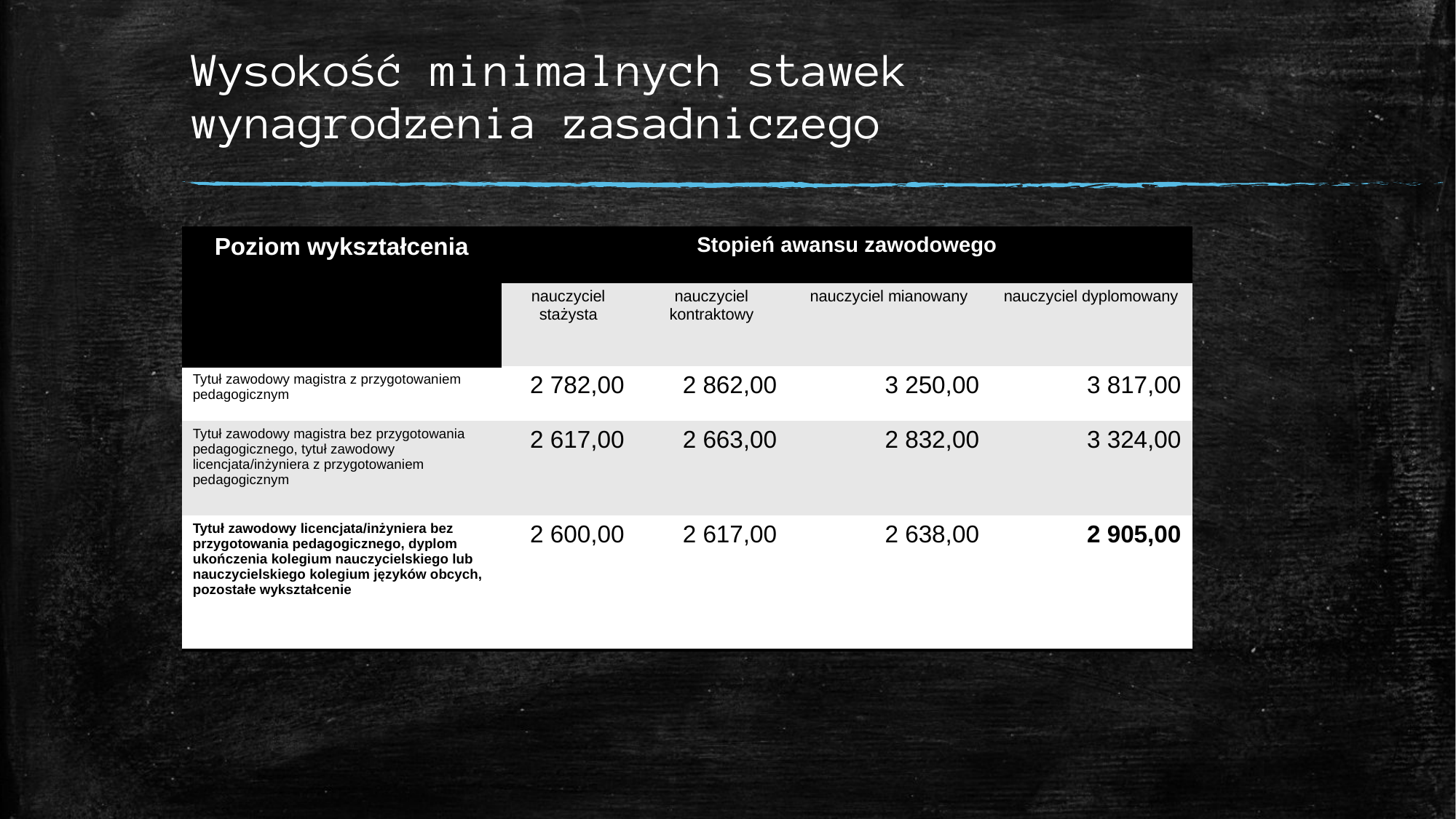

# Wysokość minimalnych stawek wynagrodzenia zasadniczego
| Poziom wykształcenia | Stopień awansu zawodowego |  |  |  |
| --- | --- | --- | --- | --- |
|  | nauczyciel stażysta | nauczyciel kontraktowy | nauczyciel mianowany | nauczyciel dyplomowany |
| Tytuł zawodowy magistra z przygotowaniem pedagogicznym | 2 782,00 | 2 862,00 | 3 250,00 | 3 817,00 |
| Tytuł zawodowy magistra bez przygotowania pedagogicznego, tytuł zawodowy licencjata/inżyniera z przygotowaniem pedagogicznym | 2 617,00 | 2 663,00 | 2 832,00 | 3 324,00 |
| Tytuł zawodowy licencjata/inżyniera bez przygotowania pedagogicznego, dyplom ukończenia kolegium nauczycielskiego lub nauczycielskiego kolegium języków obcych, pozostałe wykształcenie | 2 600,00 | 2 617,00 | 2 638,00 | 2 905,00 |